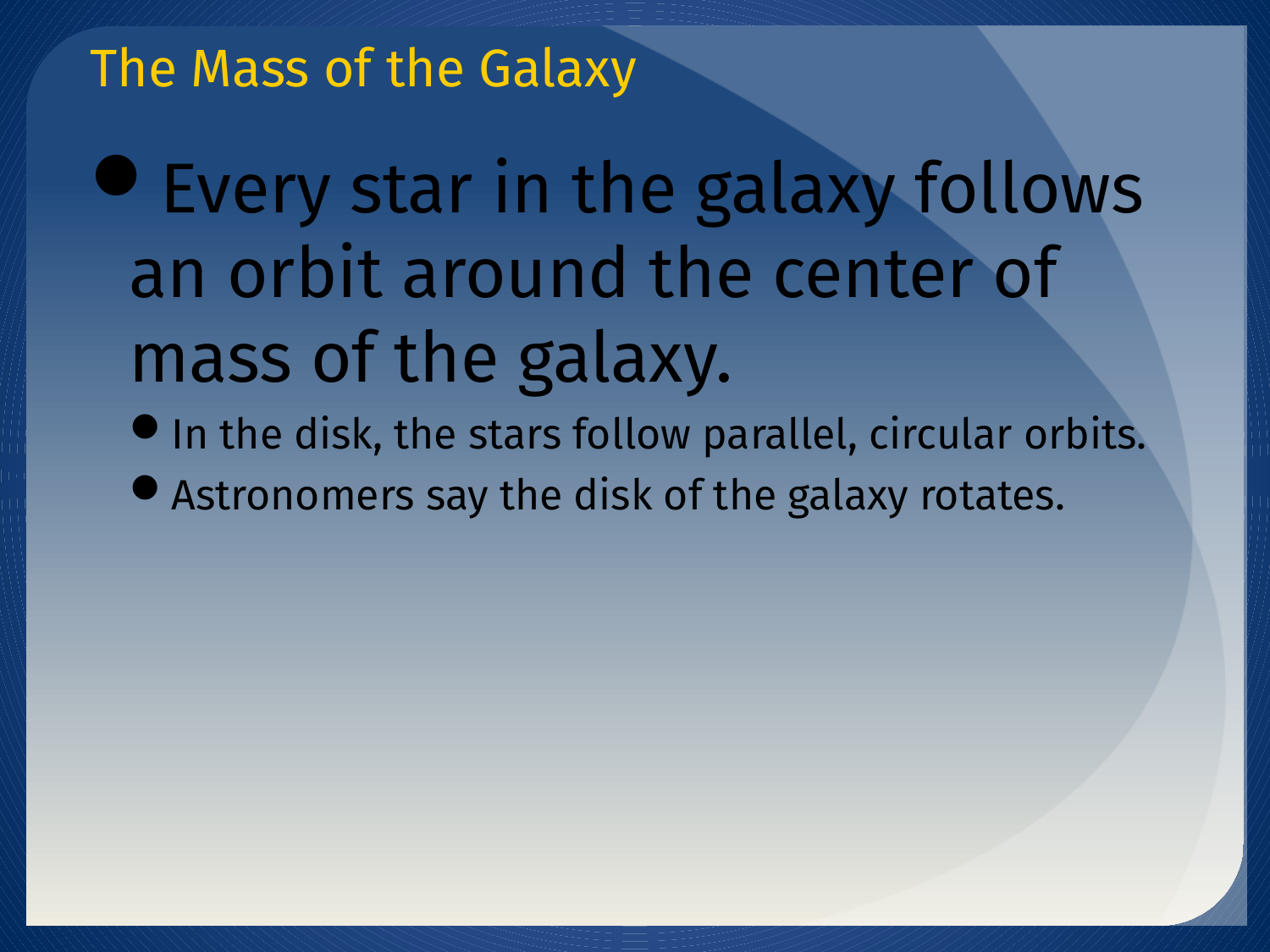

The Mass of the Galaxy
Every star in the galaxy follows an orbit around the center of mass of the galaxy.
In the disk, the stars follow parallel, circular orbits.
Astronomers say the disk of the galaxy rotates.